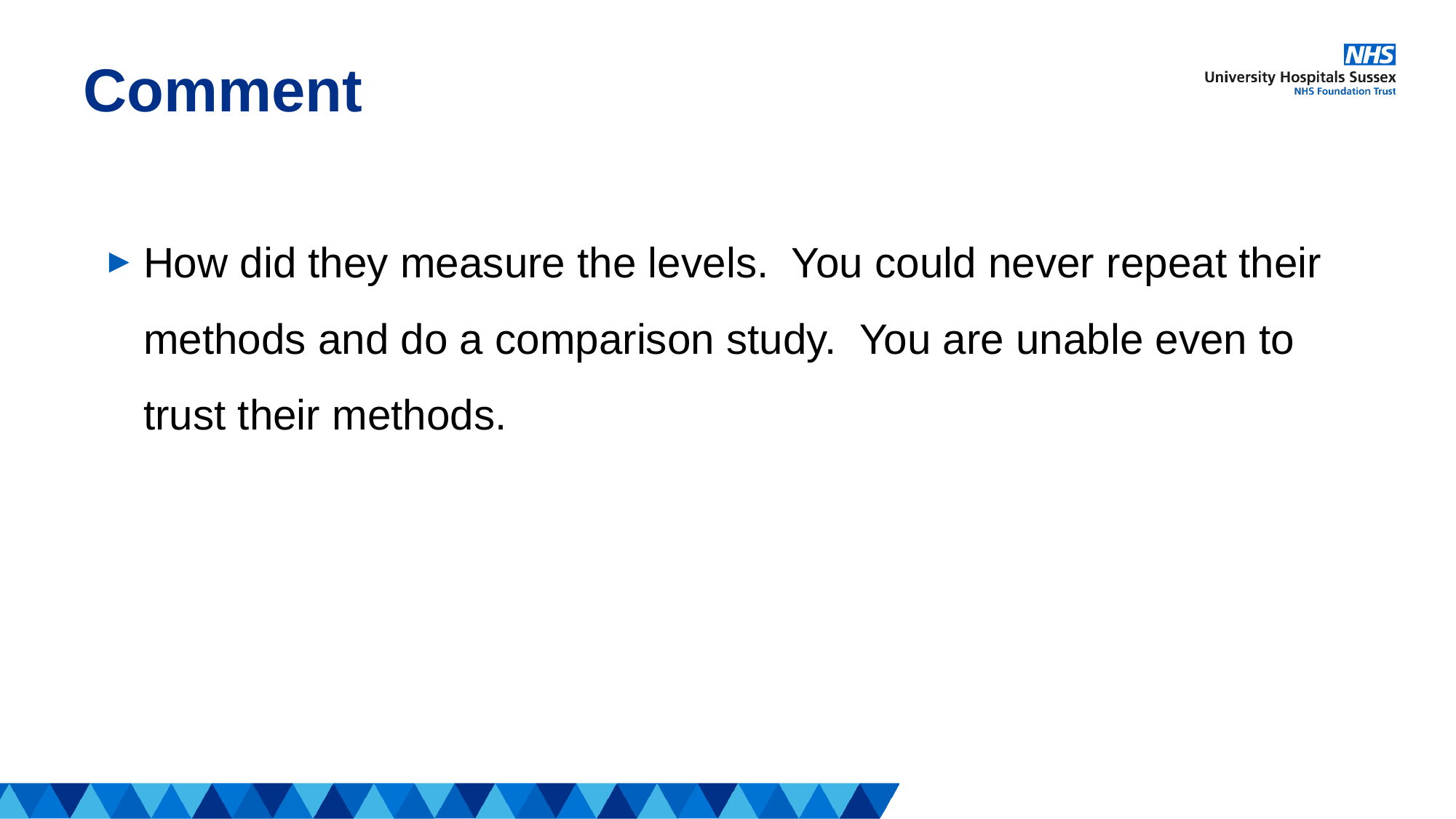

# Comment
How did they measure the levels.  You could never repeat their methods and do a comparison study.  You are unable even to trust their methods.